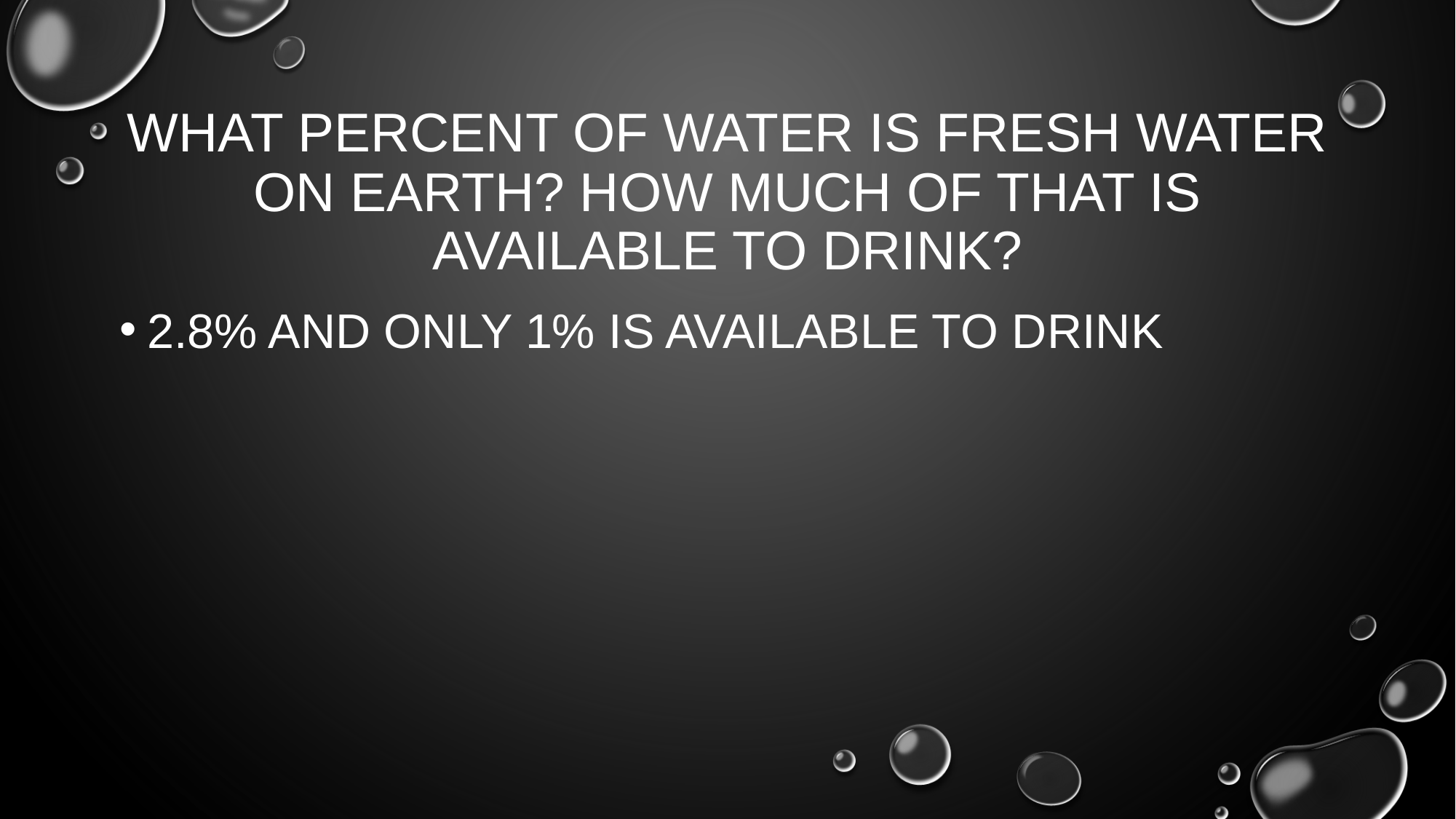

# What percent of water is fresh water on earth? How much of that is available to drink?
2.8% and only 1% is available to drink